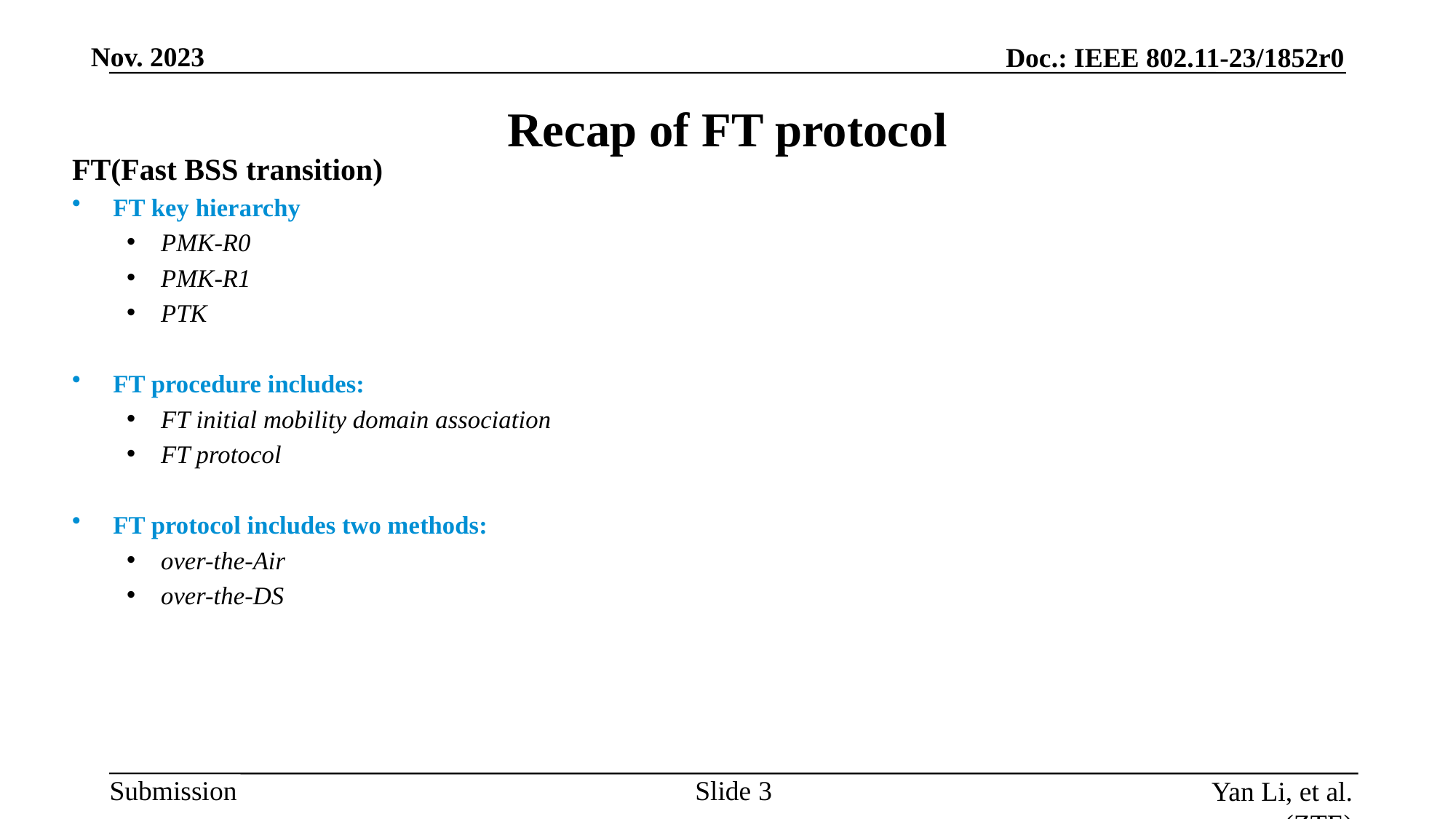

# Recap of FT protocol
FT(Fast BSS transition)
FT key hierarchy
PMK-R0
PMK-R1
PTK

FT procedure includes:
FT initial mobility domain association
FT protocol

FT protocol includes two methods:
over-the-Air
over-the-DS

Slide 3
Yan Li, et al. (ZTE)